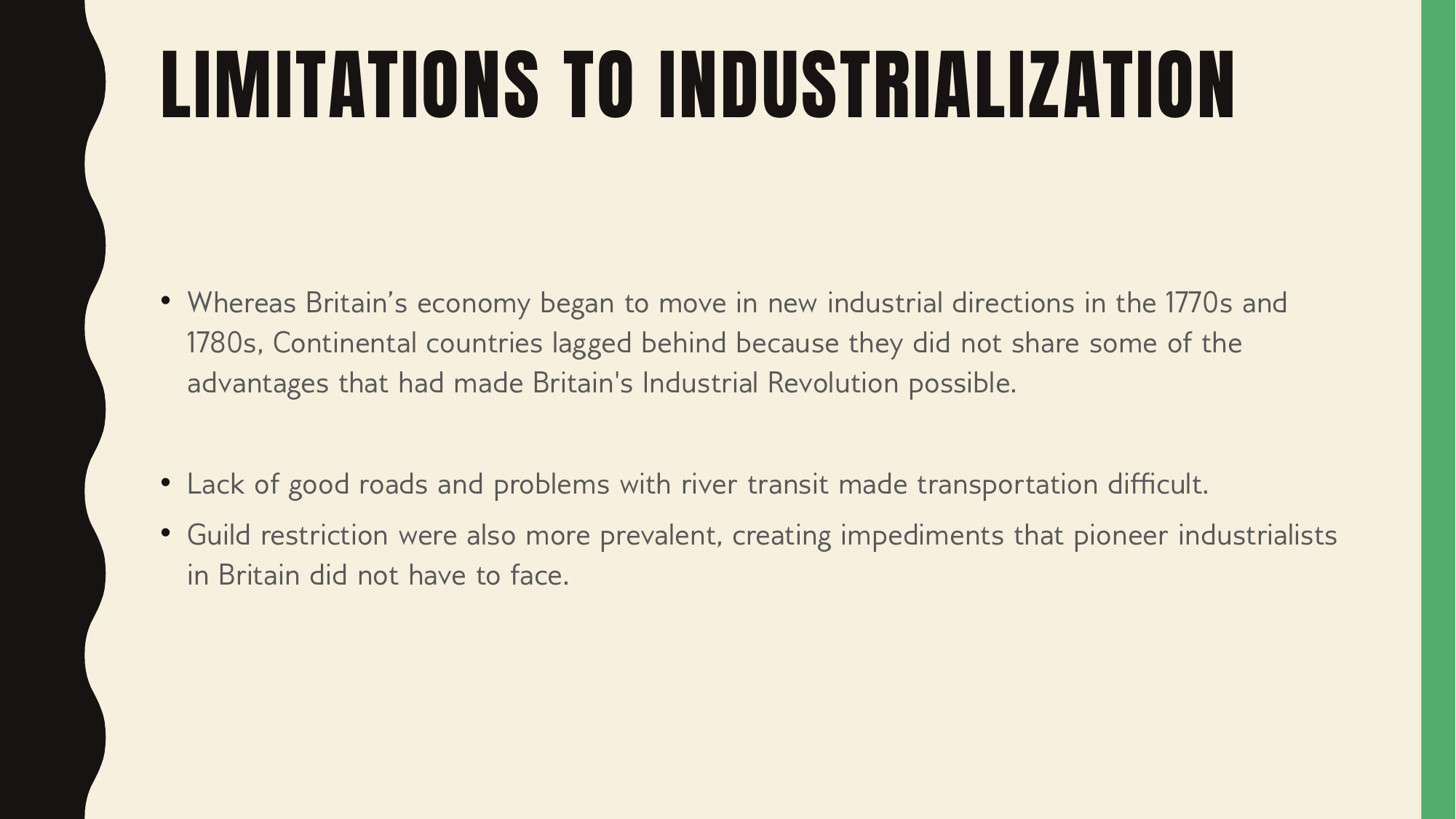

# Limitations to Industrialization
Whereas Britain’s economy began to move in new industrial directions in the 1770s and 1780s, Continental countries lagged behind because they did not share some of the advantages that had made Britain's Industrial Revolution possible.

Lack of good roads and problems with river transit made transportation difficult.
Guild restriction were also more prevalent, creating impediments that pioneer industrialists in Britain did not have to face.